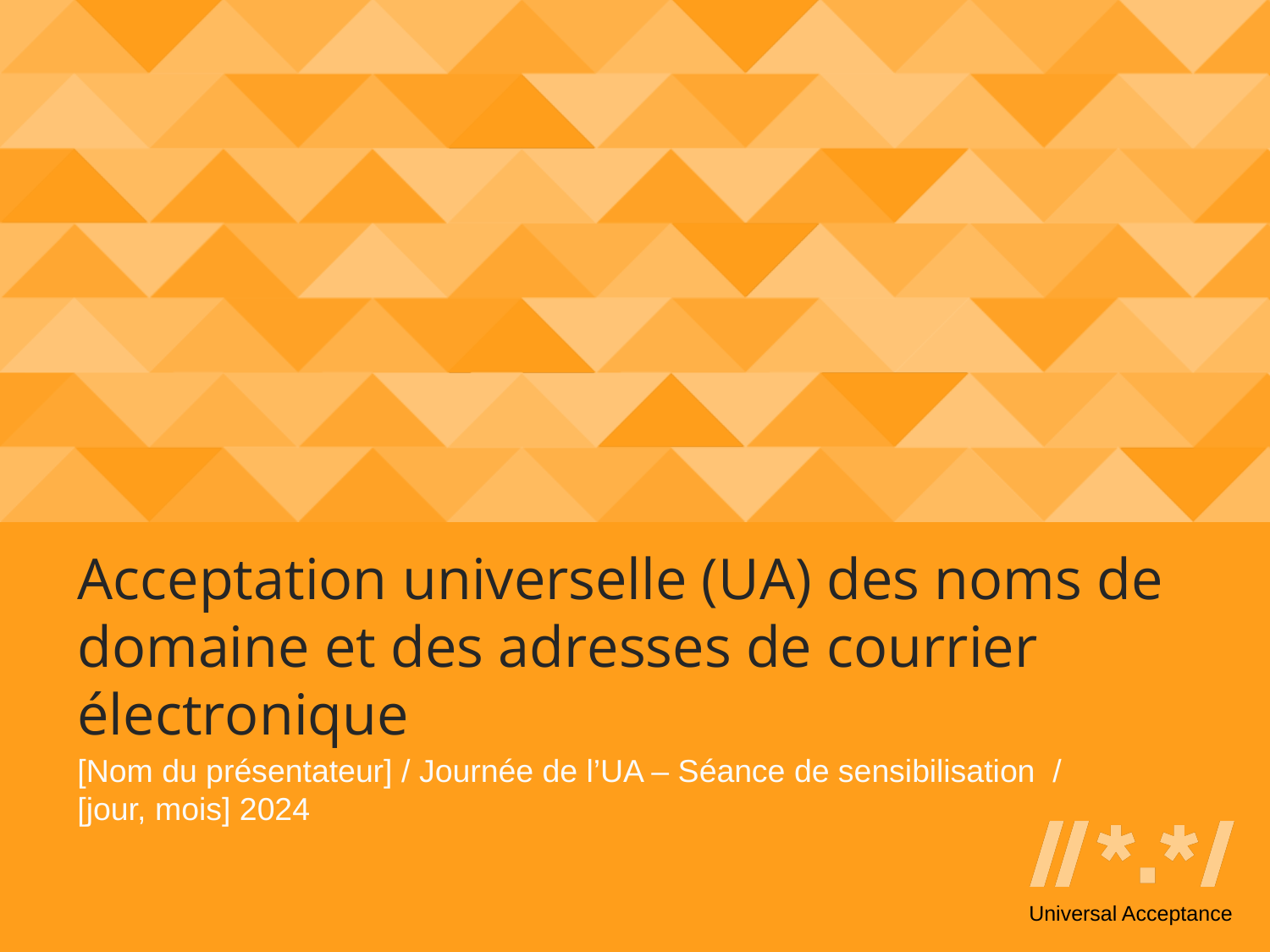

# Acceptation universelle (UA) des noms de domaine et des adresses de courrier électronique
[Nom du présentateur] / Journée de l’UA – Séance de sensibilisation  / [jour, mois] 2024